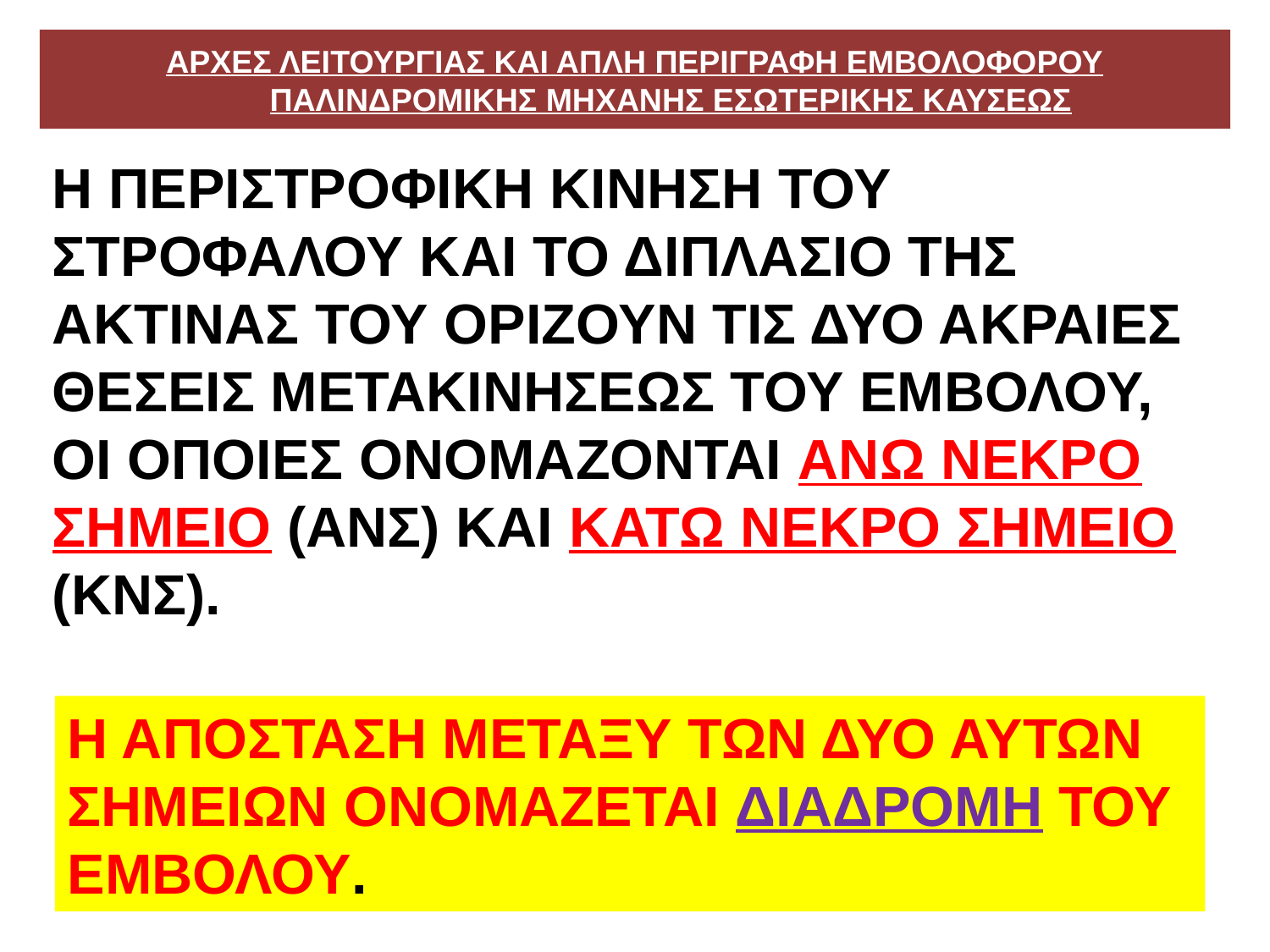

# ΑΡΧΕΣ ΛΕΙΤΟΥΡΓΙΑΣ ΚΑΙ ΑΠΛΗ ΠΕΡΙΓΡΑΦΗ ΕΜΒΟΛΟΦΟΡΟΥ ΠΑΛΙΝΔΡΟΜΙΚΗΣ ΜΗΧΑΝΗΣ ΕΣΩΤΕΡΙΚΗΣ ΚΑΥΣΕΩΣ
Η ΠΕΡΙΣΤΡΟΦΙΚΗ ΚΙΝΗΣΗ ΤΟΥ ΣΤΡΟΦΑΛΟΥ ΚΑΙ ΤΟ ΔΙΠΛΑΣΙΟ ΤΗΣ ΑΚΤΙΝΑΣ ΤΟΥ ΟΡΙΖΟΥΝ ΤΙΣ ΔΥΟ ΑΚΡΑΙΕΣ ΘΕΣΕΙΣ ΜΕΤΑΚΙΝΗΣΕΩΣ ΤΟΥ ΕΜΒΟΛΟΥ, ΟΙ ΟΠΟΙΕΣ ΟΝΟΜΑΖΟΝΤΑΙ ΑΝΩ ΝΕΚΡΟ ΣΗΜΕΙΟ (ΑΝΣ) ΚΑΙ ΚΑΤΩ ΝΕΚΡΟ ΣΗΜΕΙΟ (ΚΝΣ).
Η ΑΠΟΣΤΑΣΗ ΜΕΤΑΞΥ ΤΩΝ ΔΥΟ ΑΥΤΩΝ ΣΗΜΕΙΩΝ ΟΝΟΜΑΖΕΤΑΙ ΔΙΑΔΡΟΜΗ ΤΟΥ ΕΜΒΟΛΟΥ.